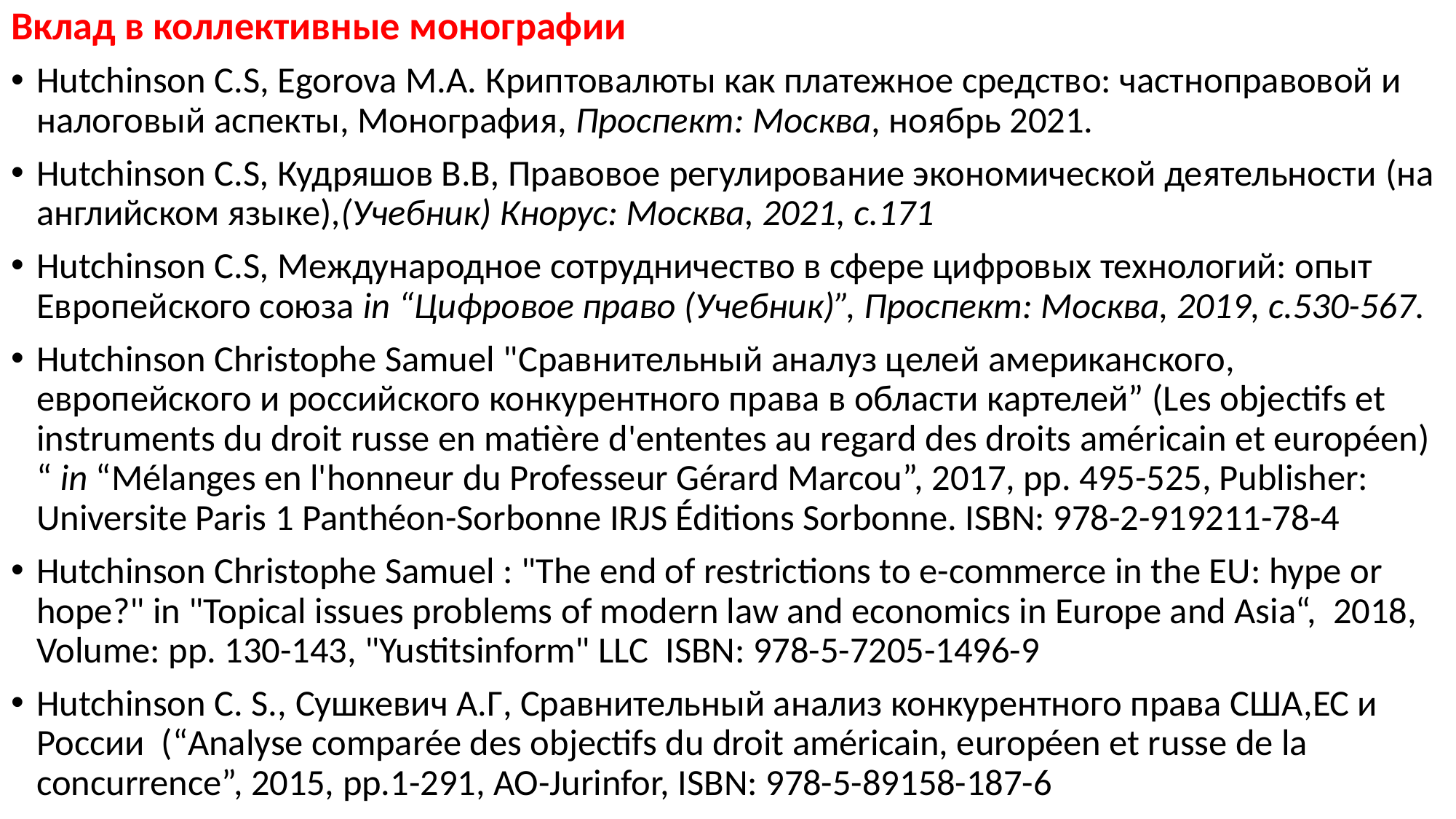

Вклад в коллективные монографии
Hutchinson C.S, Egorova M.A. Криптовалюты как платежное средство: частноправовой и налоговый аспекты, Монография, Проспект: Москва, ноябрь 2021.
Hutchinson C.S, Кудряшов В.В, Правовое регулирование экономической деятельности (на английском языке),(Учебник) Кнорус: Москва, 2021, с.171
Hutchinson C.S, Международное сотрудничество в сфере цифровых технологий: опыт Европейского союза in “Цифровое право (Учебник)”, Проспект: Москва, 2019, с.530-567.
Hutchinson Christophe Samuel "Сравнительный аналуз целей американского, европейского и российского конкурентного права в области картелей” (Les objectifs et instruments du droit russe en matière d'ententes au regard des droits américain et européen) “ in “Mélanges en l'honneur du Professeur Gérard Marcou”, 2017, pp. 495-525, Publisher: Universite Paris 1 Panthéon-Sorbonne IRJS Éditions Sorbonne. ISBN: 978-2-919211-78-4
Hutchinson Christophe Samuel : "The end of restrictions to e-commerce in the EU: hype or hope?" in "Topical issues problems of modern law and economics in Europe and Asia“,  2018, Volume: pp. 130-143, "Yustitsinform" LLC  ISBN: 978-5-7205-1496-9
Hutchinson C. S., Сушкевич А.Г, Cравнительный анализ конкурентного права США,ЕС и России  (“Analyse comparée des objectifs du droit américain, européen et russe de la concurrence”, 2015, pp.1-291, AO-Jurinfor, ISBN: 978-5-89158-187-6